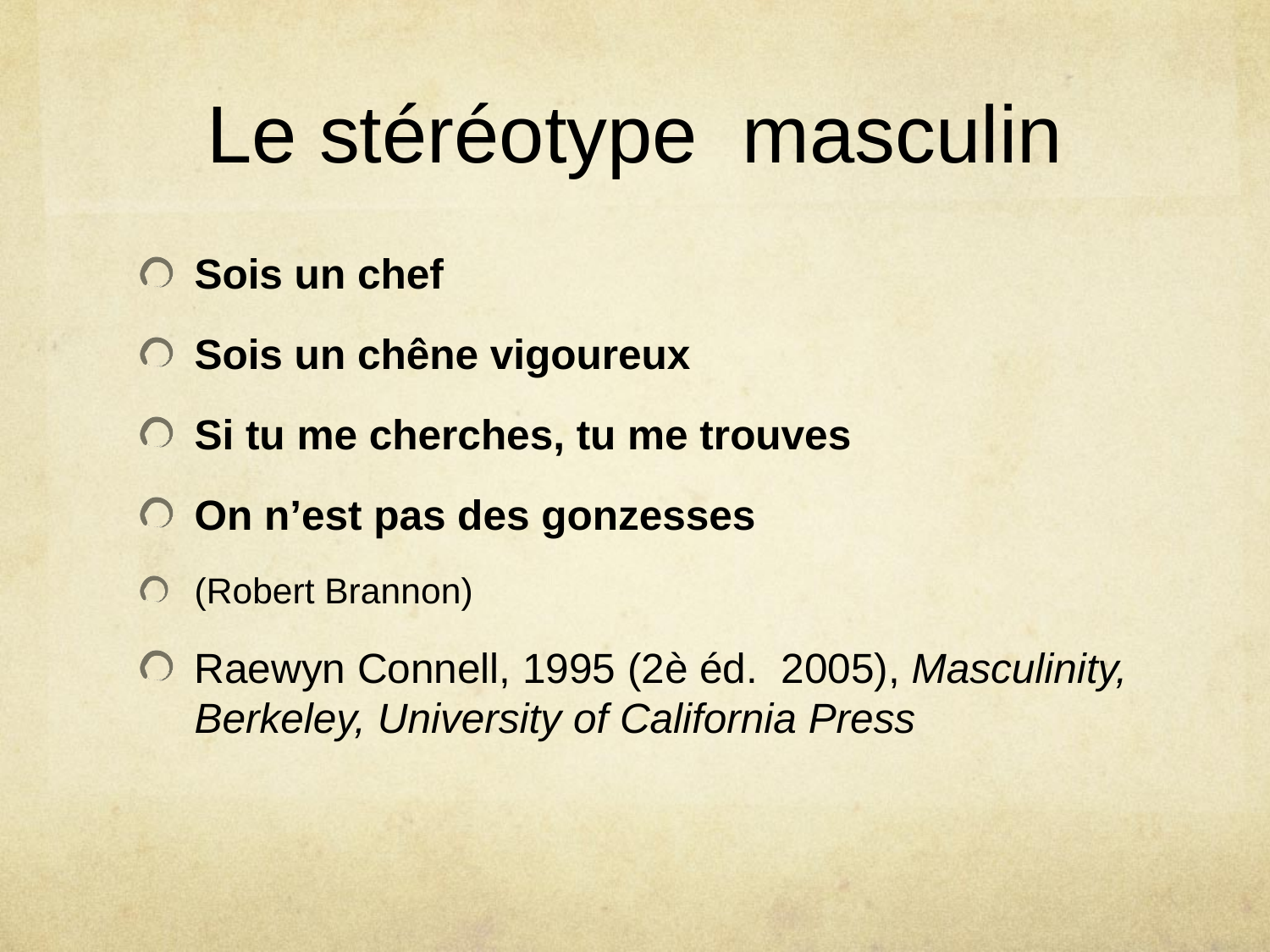

# Le stéréotype  masculin
Sois un chef
Sois un chêne vigoureux
Si tu me cherches, tu me trouves
On n’est pas des gonzesses
(Robert Brannon)
Raewyn Connell, 1995 (2è éd.  2005), Masculinity, Berkeley, University of California Press